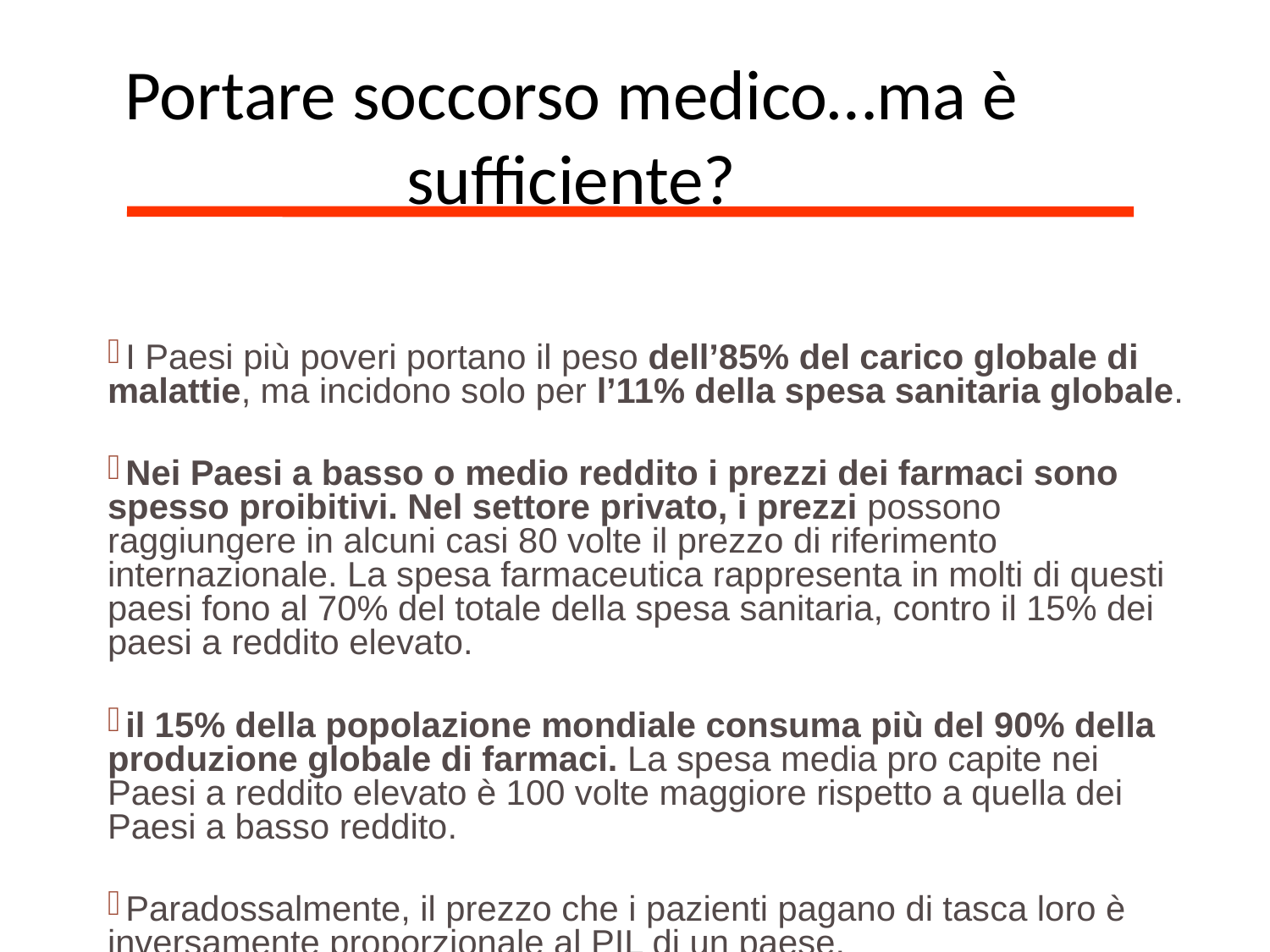

Portare soccorso medico…ma è sufficiente?

I Paesi più poveri portano il peso dell’85% del carico globale di malattie, ma incidono solo per l’11% della spesa sanitaria globale.

Nei Paesi a basso o medio reddito i prezzi dei farmaci sono spesso proibitivi. Nel settore privato, i prezzi possono raggiungere in alcuni casi 80 volte il prezzo di riferimento internazionale. La spesa farmaceutica rappresenta in molti di questi paesi fono al 70% del totale della spesa sanitaria, contro il 15% dei paesi a reddito elevato.

il 15% della popolazione mondiale consuma più del 90% della produzione globale di farmaci. La spesa media pro capite nei Paesi a reddito elevato è 100 volte maggiore rispetto a quella dei Paesi a basso reddito.

Paradossalmente, il prezzo che i pazienti pagano di tasca loro è inversamente proporzionale al PIL di un paese.